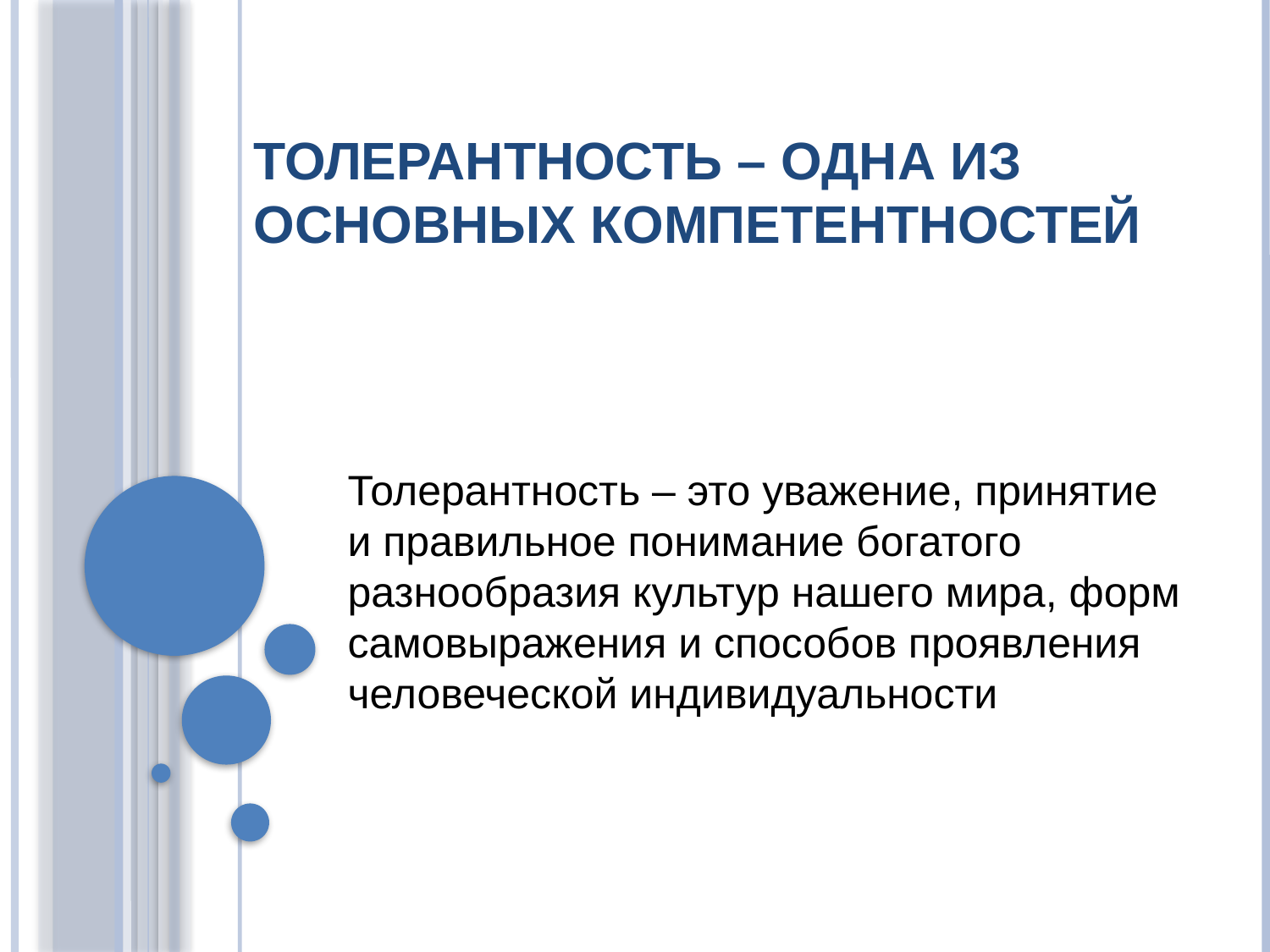

# Толерантность – одна из основных компетентностей
Толерантность – это уважение, принятие и правильное понимание богатого разнообразия культур нашего мира, форм самовыражения и способов проявления человеческой индивидуальности